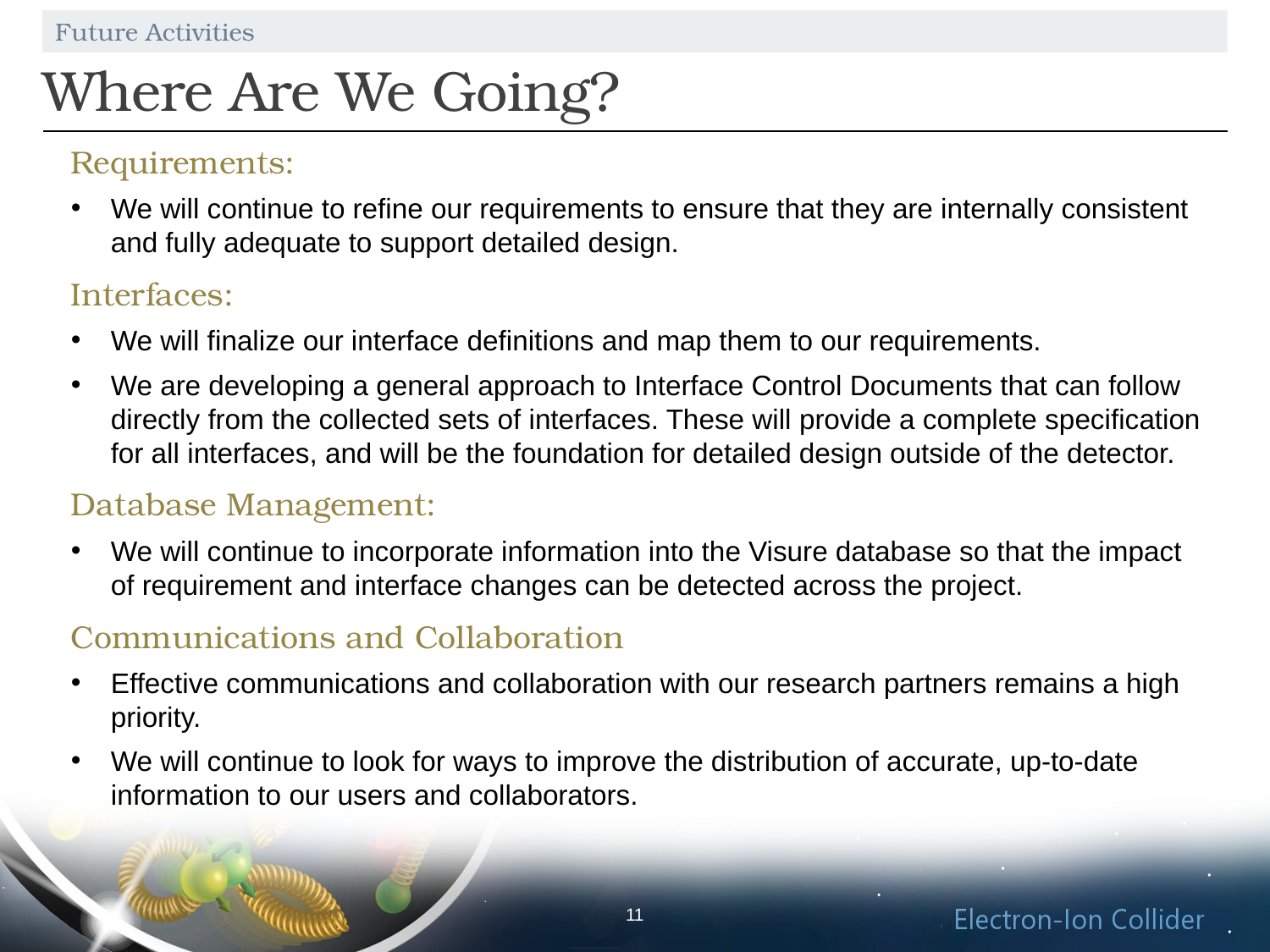

Future Activities
Where Are We Going?
Requirements:
We will continue to refine our requirements to ensure that they are internally consistent and fully adequate to support detailed design.
Interfaces:
We will finalize our interface definitions and map them to our requirements.
We are developing a general approach to Interface Control Documents that can follow directly from the collected sets of interfaces. These will provide a complete specification for all interfaces, and will be the foundation for detailed design outside of the detector.
Database Management:
We will continue to incorporate information into the Visure database so that the impact of requirement and interface changes can be detected across the project.
Communications and Collaboration
Effective communications and collaboration with our research partners remains a high priority.
We will continue to look for ways to improve the distribution of accurate, up-to-date information to our users and collaborators.

11